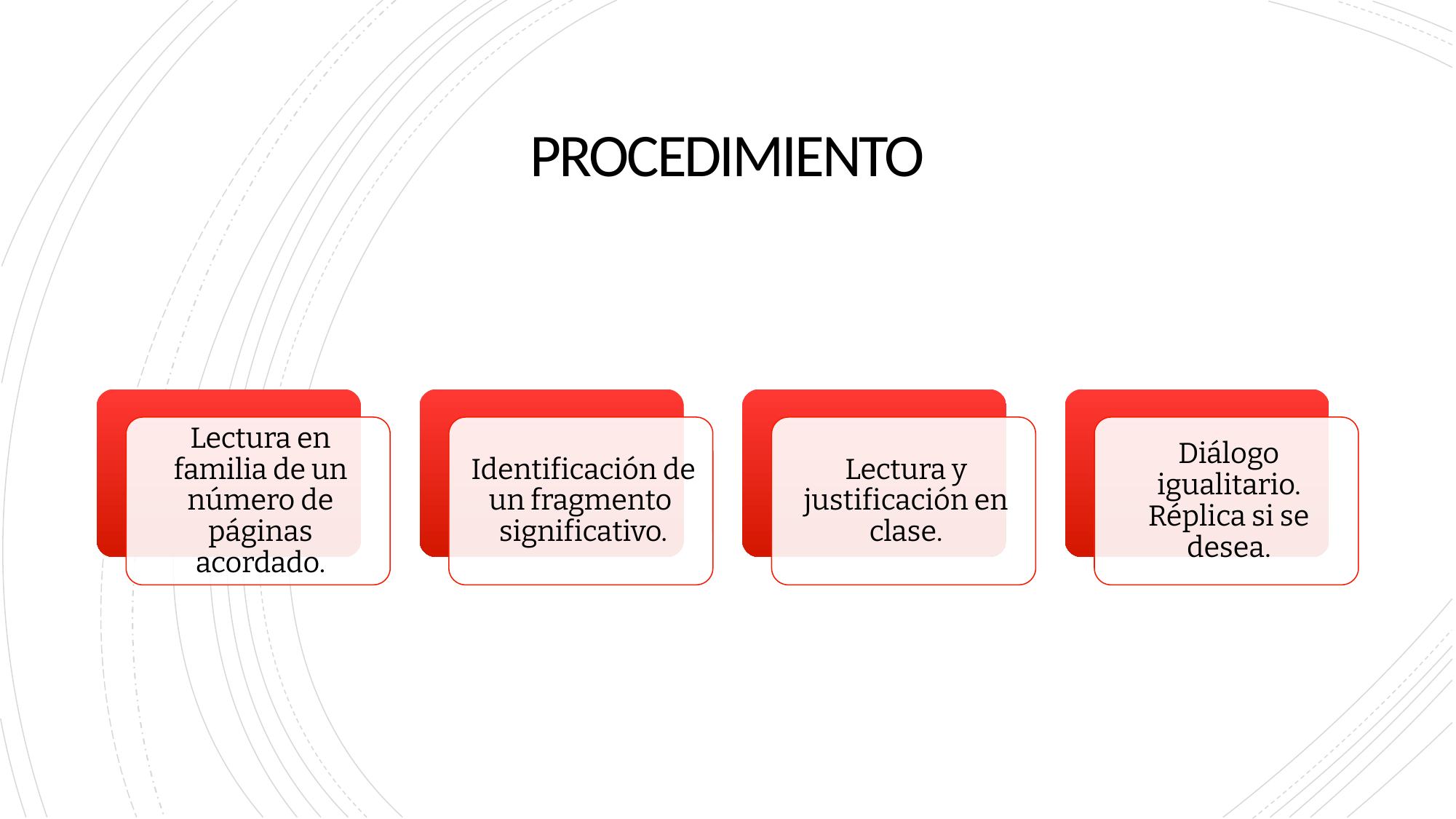

# PROCEDIMIENTO

Lectura en familia de un número de páginas acordado.
Identificación de un fragmento  significativo.
Lectura y justificación en clase.
Diálogo igualitario. Réplica si se desea.